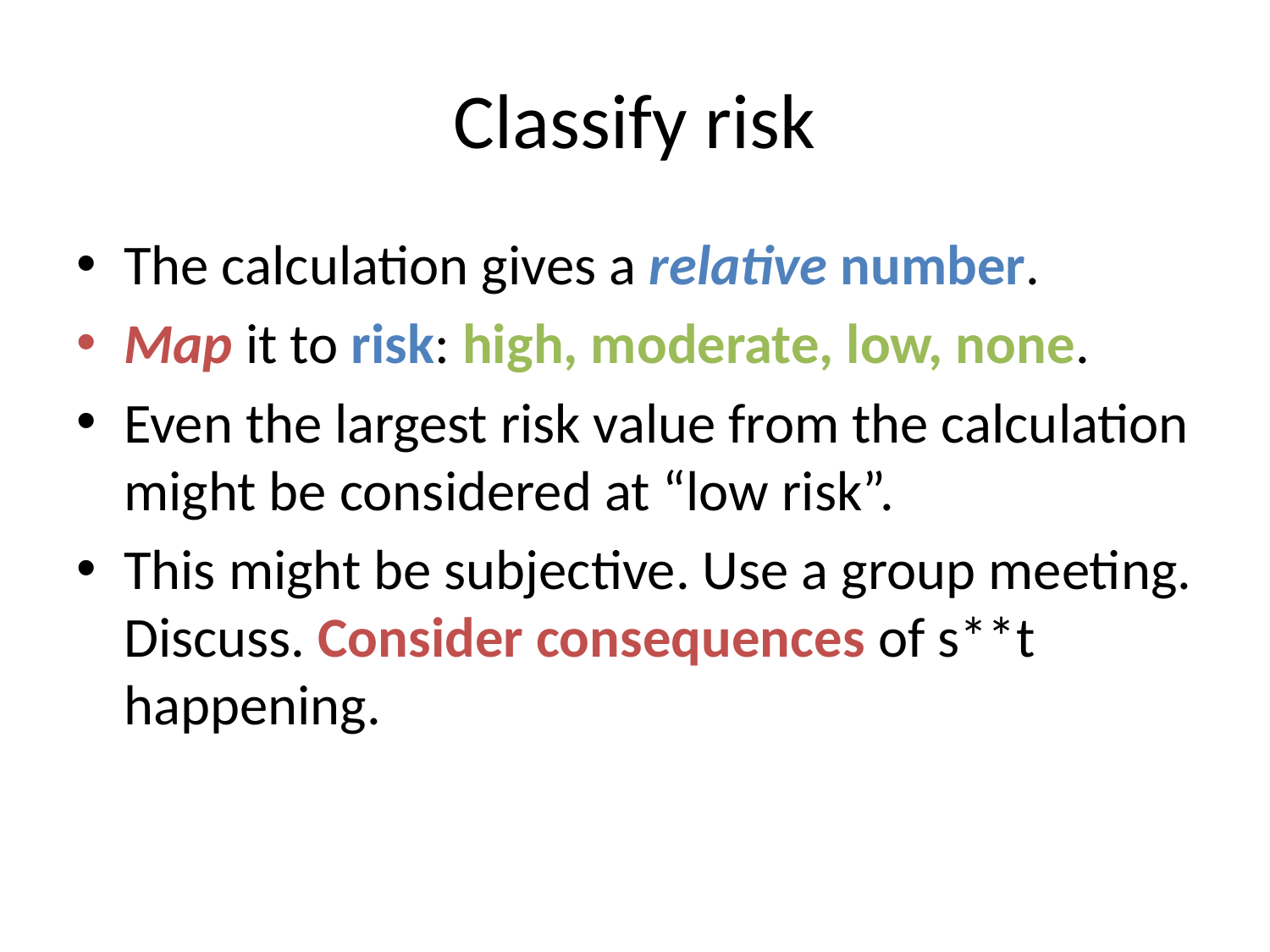

# Classify risk
The calculation gives a relative number.
Map it to risk: high, moderate, low, none.
Even the largest risk value from the calculation might be considered at “low risk”.
This might be subjective. Use a group meeting. Discuss. Consider consequences of s**t happening.